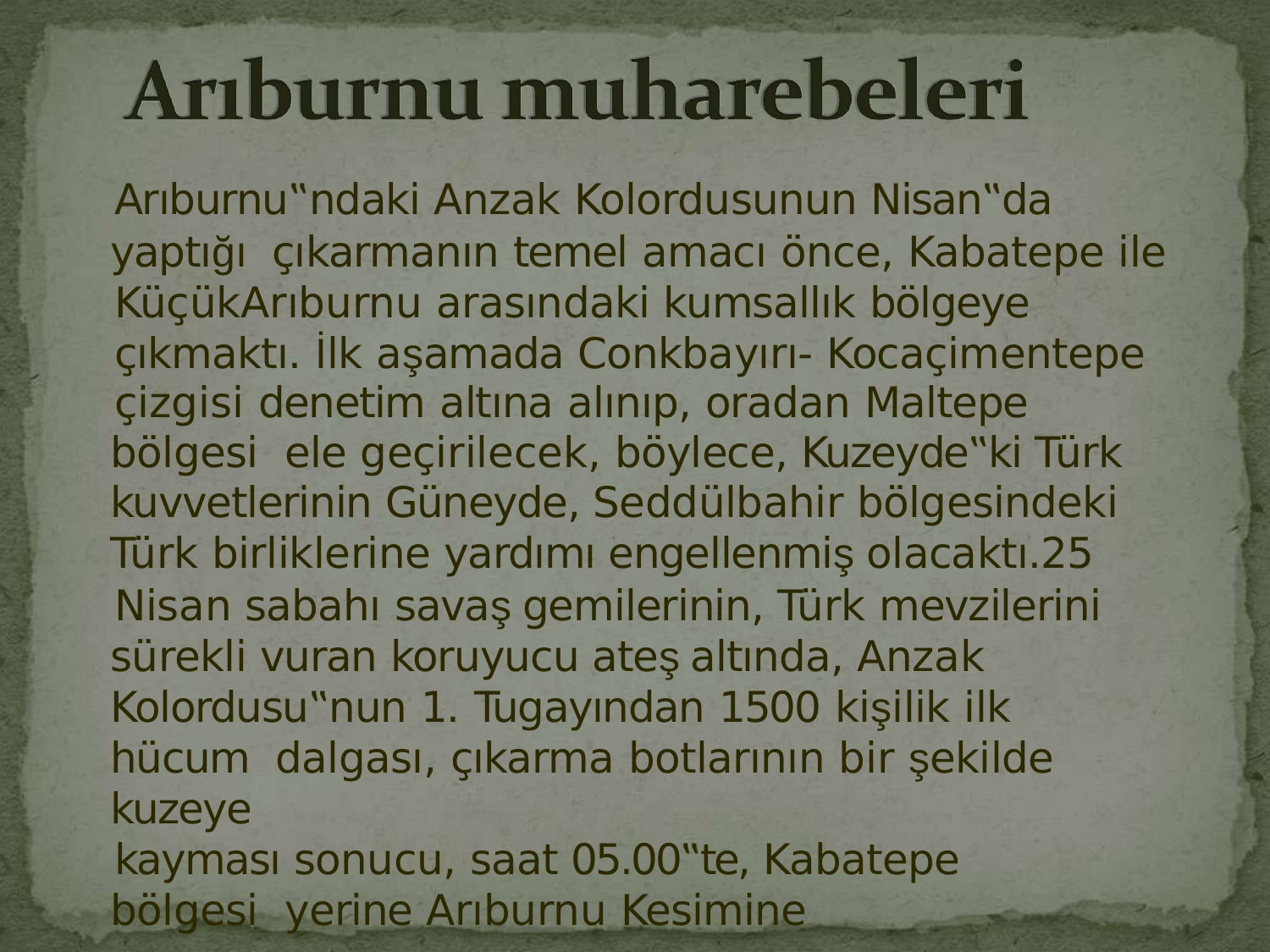

Arıburnu‟ndaki Anzak Kolordusunun Nisan‟da yaptığı  çıkarmanın temel amacı önce, Kabatepe ile
KüçükArıburnu arasındaki kumsallık bölgeye
çıkmaktı. İlk aşamada Conkbayırı- Kocaçimentepe
çizgisi denetim altına alınıp, oradan Maltepe bölgesi  ele geçirilecek, böylece, Kuzeyde‟ki Türk  kuvvetlerinin Güneyde, Seddülbahir bölgesindeki  Türk birliklerine yardımı engellenmiş olacaktı.25
Nisan sabahı savaş gemilerinin, Türk mevzilerini  sürekli vuran koruyucu ateş altında, Anzak  Kolordusu‟nun 1. Tugayından 1500 kişilik ilk hücum  dalgası, çıkarma botlarının bir şekilde kuzeye
kayması sonucu, saat 05.00‟te, Kabatepe bölgesi  yerine Arıburnu Kesimine